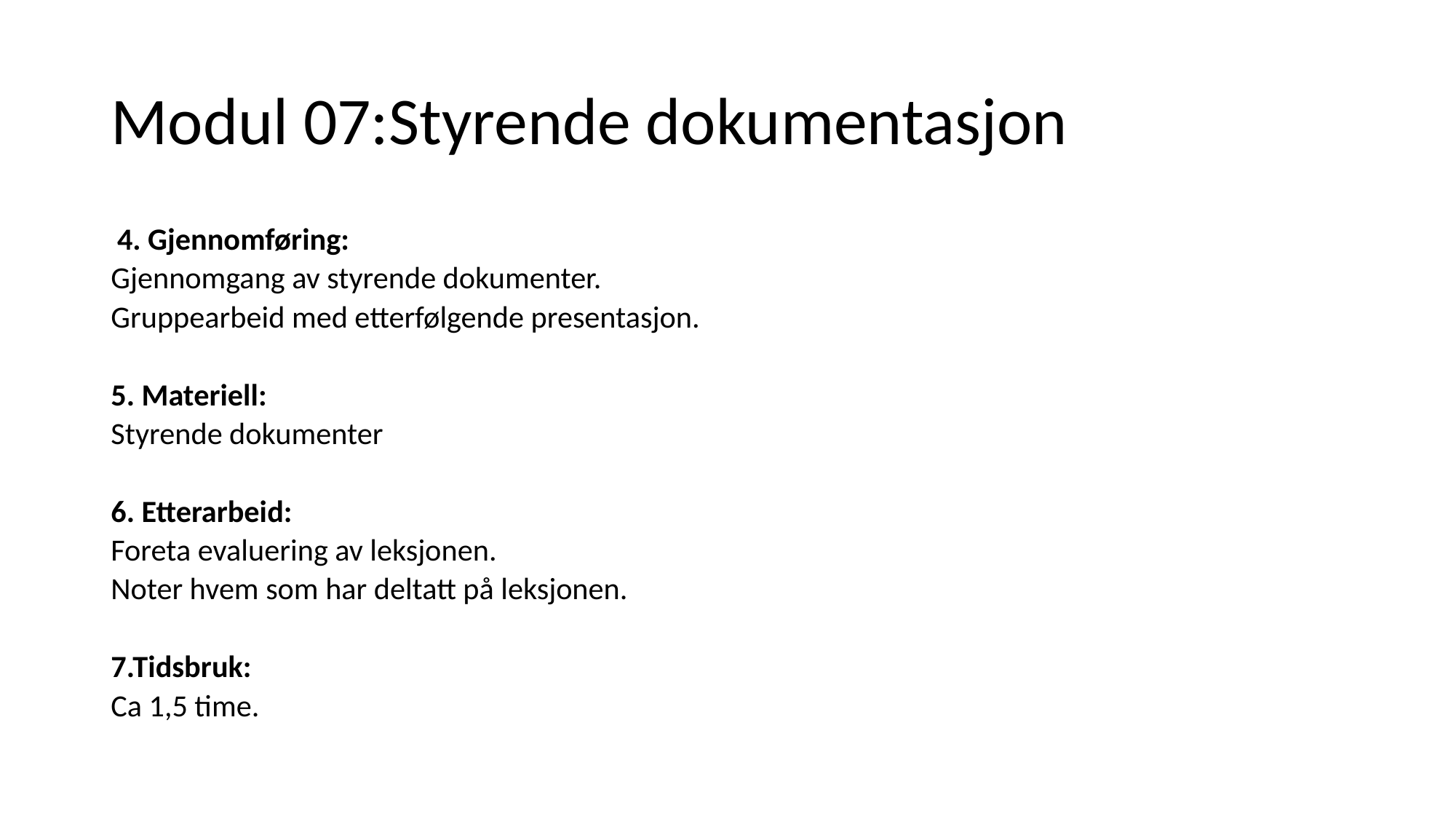

# Modul 07:Styrende dokumentasjon
 4. Gjennomføring:
Gjennomgang av styrende dokumenter.
Gruppearbeid med etterfølgende presentasjon.

5. Materiell:
Styrende dokumenter

6. Etterarbeid:
Foreta evaluering av leksjonen.
Noter hvem som har deltatt på leksjonen.

7.Tidsbruk:
Ca 1,5 time.